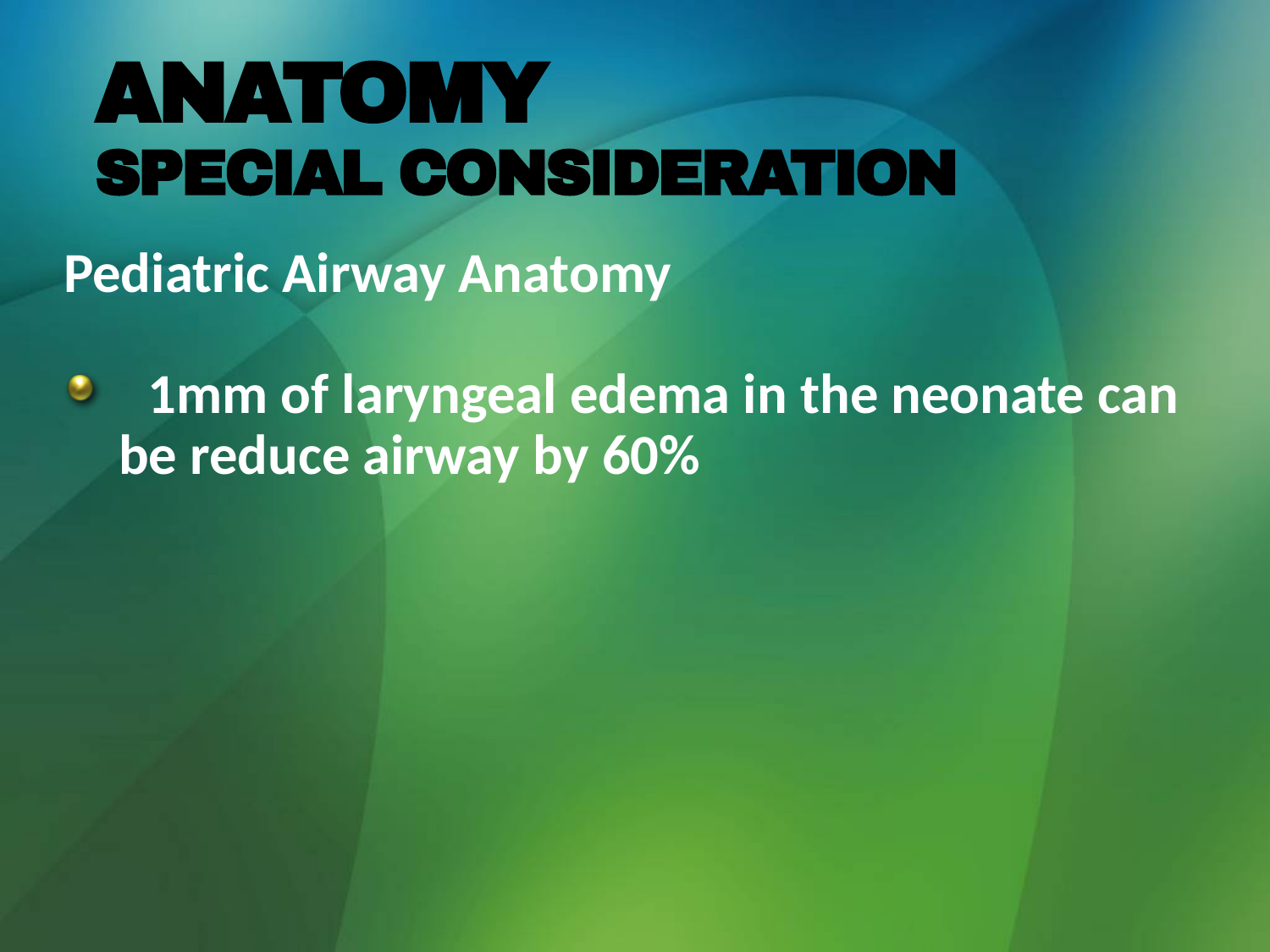

# ANATOMY SPECIAL CONSIDERATION
Pediatric Airway Anatomy

  1mm of laryngeal edema in the neonate can be reduce airway by 60%